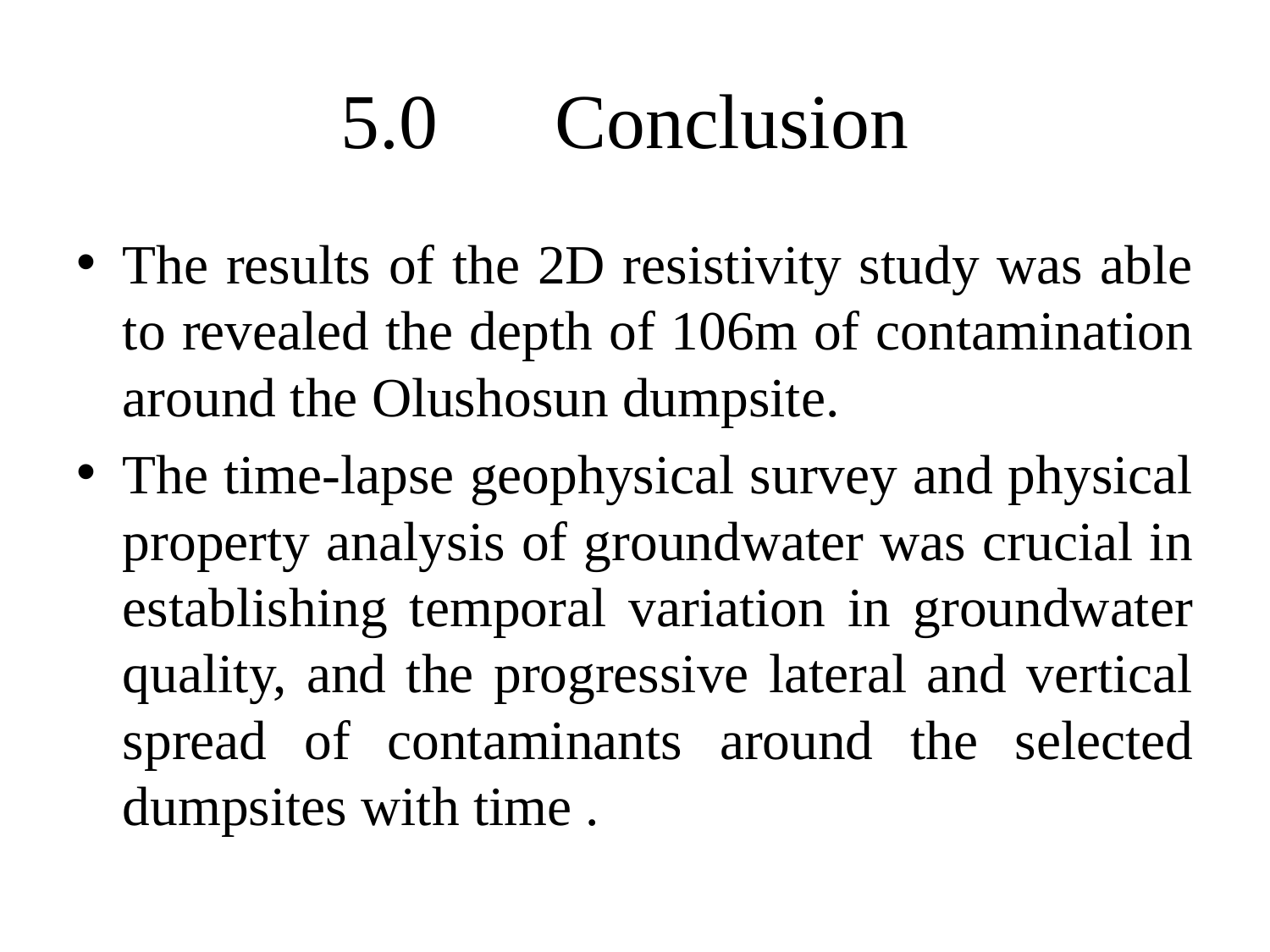

# 5.0      Conclusion
The results of the 2D resistivity study was able to revealed the depth of 106m of contamination around the Olushosun dumpsite.
The time-lapse geophysical survey and physical property analysis of groundwater was crucial in establishing temporal variation in groundwater quality, and the progressive lateral and vertical spread of contaminants around the selected dumpsites with time .